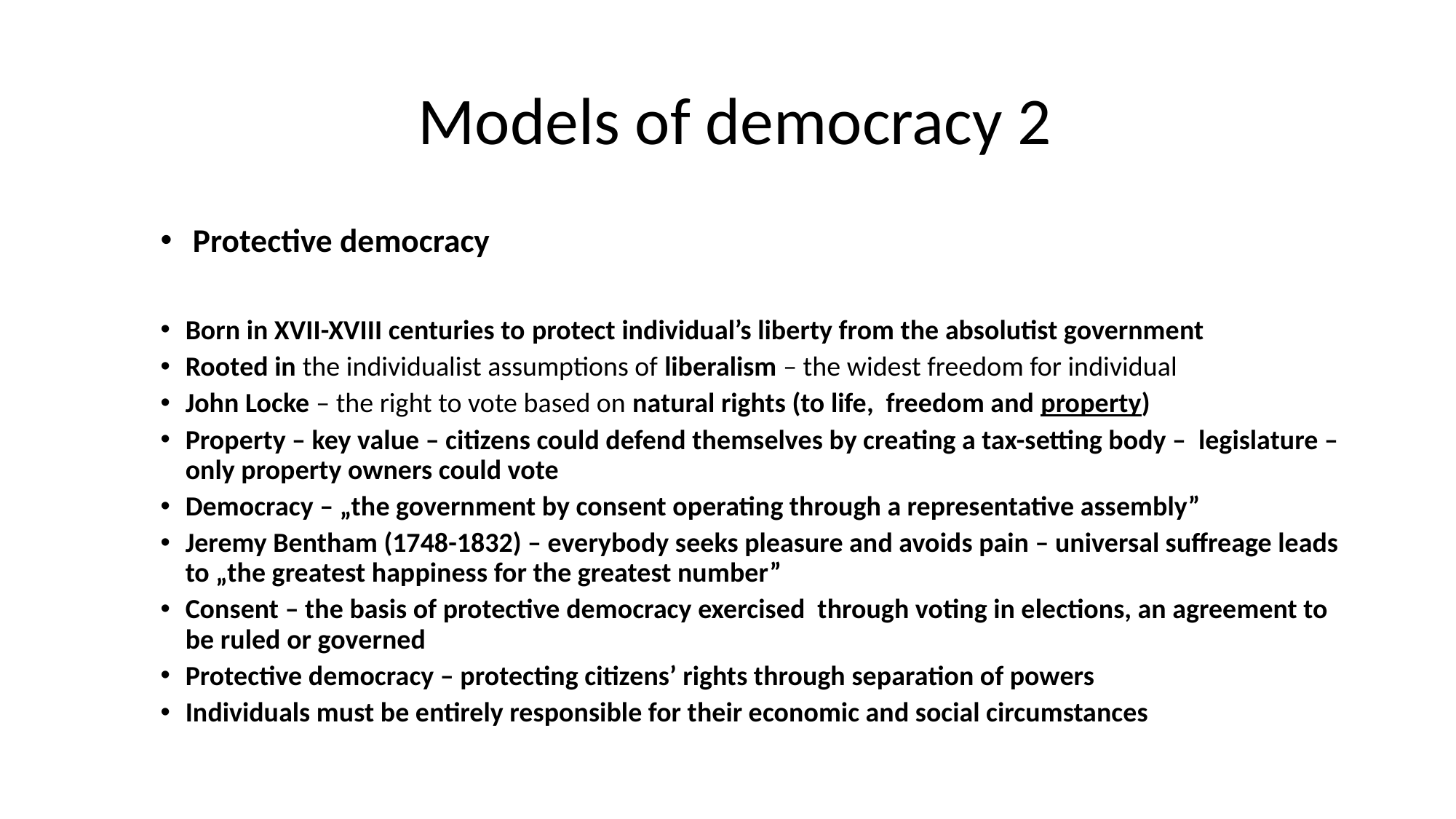

# Models of democracy 2
 Protective democracy

Born in XVII-XVIII centuries to protect individual’s liberty from the absolutist government
Rooted in the individualist assumptions of liberalism – the widest freedom for individual
John Locke – the right to vote based on natural rights (to life,  freedom and property)
Property – key value – citizens could defend themselves by creating a tax-setting body –  legislature – only property owners could vote
Democracy – „the government by consent operating through a representative assembly”
Jeremy Bentham (1748-1832) – everybody seeks pleasure and avoids pain – universal suffreage leads to „the greatest happiness for the greatest number”
Consent – the basis of protective democracy exercised  through voting in elections, an agreement to be ruled or governed
Protective democracy – protecting citizens’ rights through separation of powers
Individuals must be entirely responsible for their economic and social circumstances